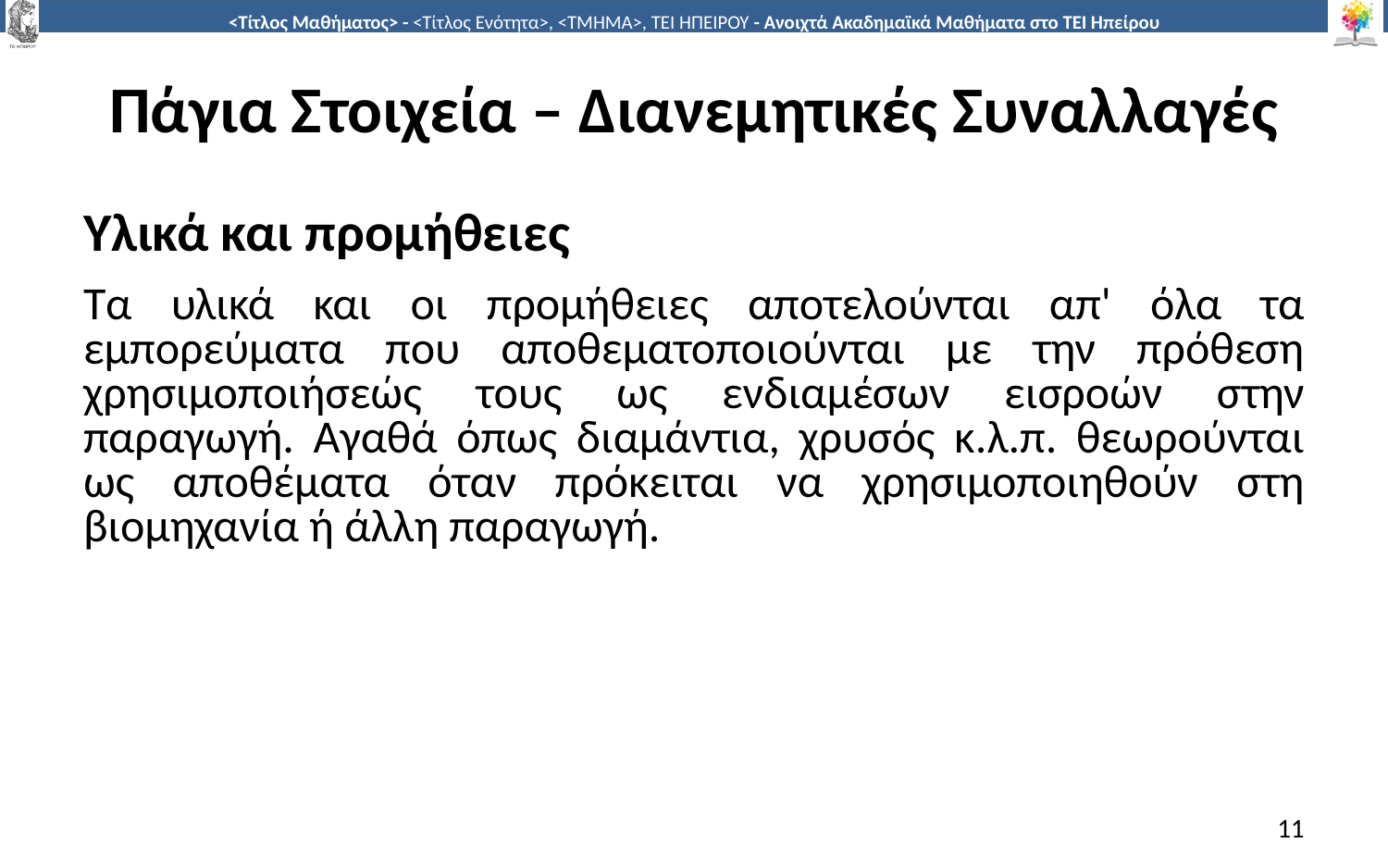

# Πάγια Στοιχεία – Διανεμητικές Συναλλαγές
Υλικά και προμήθειες
Τα υλικά και οι προμήθειες αποτελούνται απ' όλα τα εμπορεύματα που αποθεματοποιούνται με την πρόθεση χρησιμοποιήσεώς τους ως ενδιαμέσων εισροών στην παραγωγή. Αγαθά όπως διαμάντια, χρυσός κ.λ.π. θεωρούνται ως αποθέματα όταν πρόκειται να χρησιμοποιηθούν στη βιομηχανία ή άλλη παραγωγή.

11